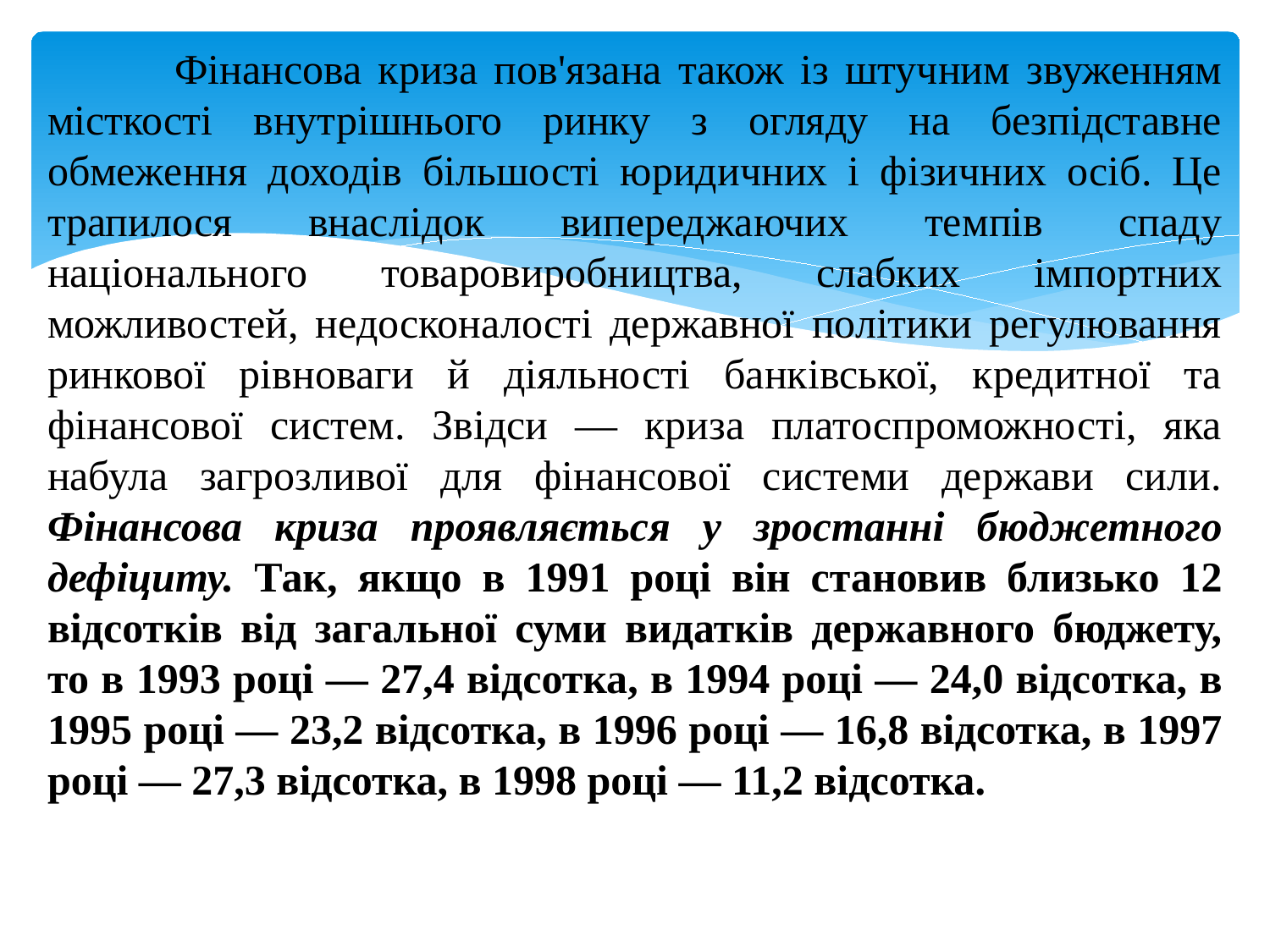

Фінансова криза пов'язана також із штучним звуженням місткості внутрішнього ринку з огляду на безпідставне обмеження доходів більшості юридичних і фізичних осіб. Це трапилося внаслідок випереджаючих темпів спаду національного товаровиробництва, слабких імпортних можливостей, недосконалості державної політики регулювання ринкової рівноваги й діяльності банківської, кредитної та фінансової систем. Звідси — криза платоспроможності, яка набула загрозливої для фінансової системи держави сили. Фінансова криза проявляється у зростанні бюджетного дефіциту. Так, якщо в 1991 році він становив близько 12 відсотків від загальної суми видатків державного бюджету, то в 1993 році — 27,4 відсотка, в 1994 році — 24,0 відсотка, в 1995 році — 23,2 відсотка, в 1996 році — 16,8 відсотка, в 1997 році — 27,3 відсотка, в 1998 році — 11,2 відсотка.